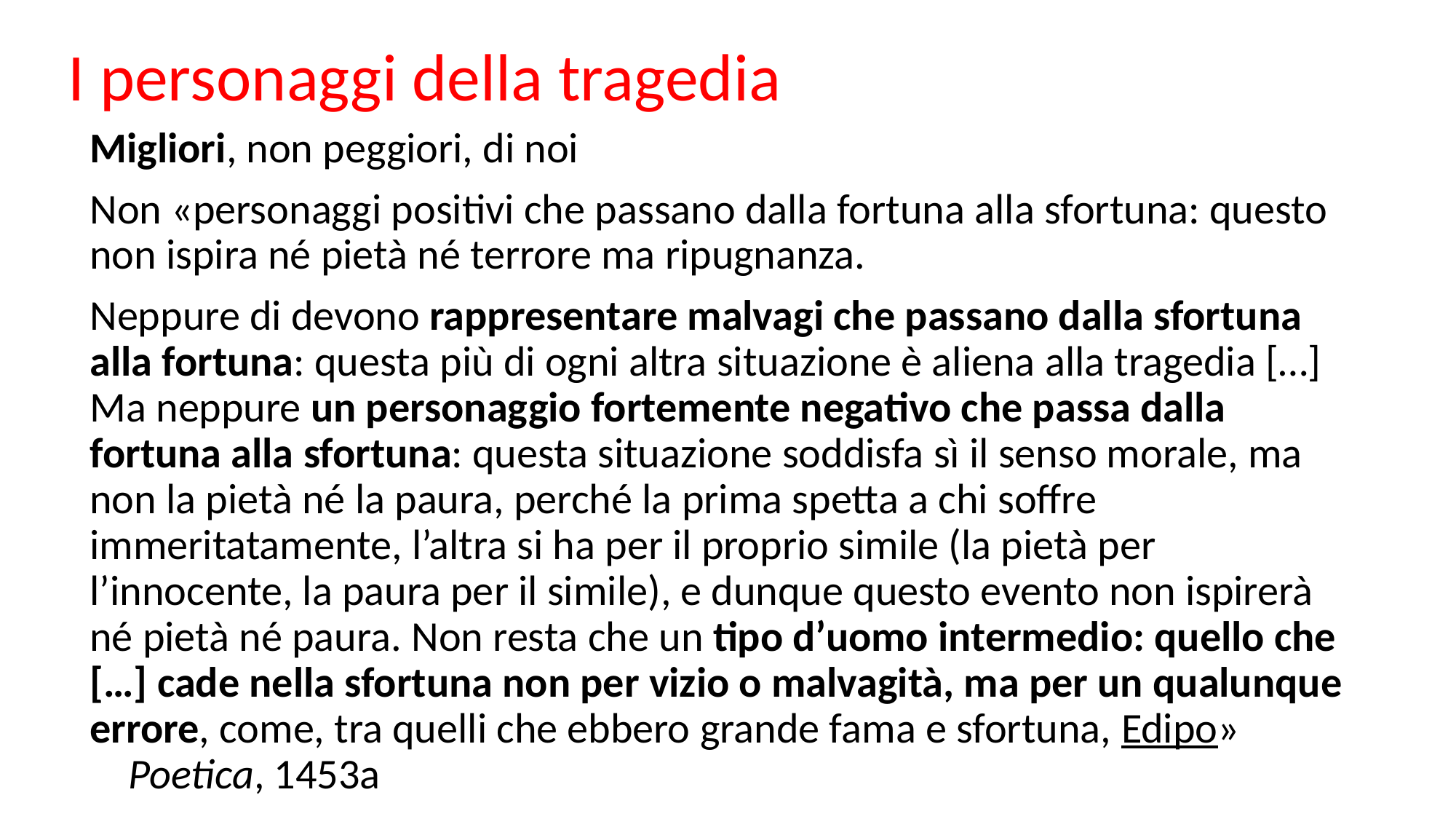

# I personaggi della tragedia
Migliori, non peggiori, di noi
Non «personaggi positivi che passano dalla fortuna alla sfortuna: questo non ispira né pietà né terrore ma ripugnanza.
Neppure di devono rappresentare malvagi che passano dalla sfortuna alla fortuna: questa più di ogni altra situazione è aliena alla tragedia […] Ma neppure un personaggio fortemente negativo che passa dalla fortuna alla sfortuna: questa situazione soddisfa sì il senso morale, ma non la pietà né la paura, perché la prima spetta a chi soffre immeritatamente, l’altra si ha per il proprio simile (la pietà per l’innocente, la paura per il simile), e dunque questo evento non ispirerà né pietà né paura. Non resta che un tipo d’uomo intermedio: quello che […] cade nella sfortuna non per vizio o malvagità, ma per un qualunque errore, come, tra quelli che ebbero grande fama e sfortuna, Edipo»                Poetica, 1453a